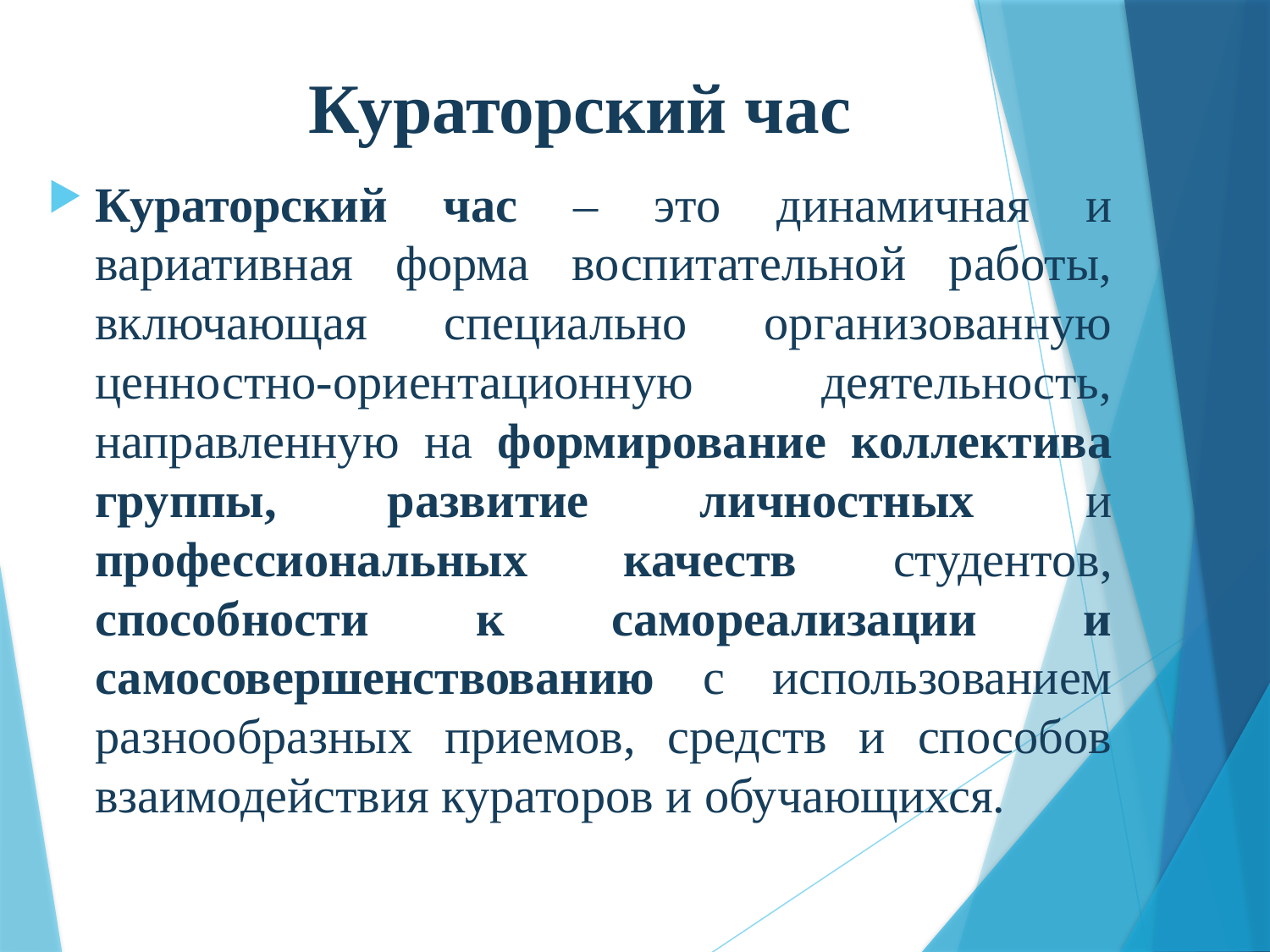

# Кураторский час
Кураторский час – это динамичная и вариативная форма воспитательной работы, включающая специально организованную ценностно-ориентационную деятельность, направленную на формирование коллектива группы, развитие личностных и профессиональных качеств студентов, способности к самореализации и самосовершенствованию с использованием разнообразных приемов, средств и способов взаимодействия кураторов и обучающихся.